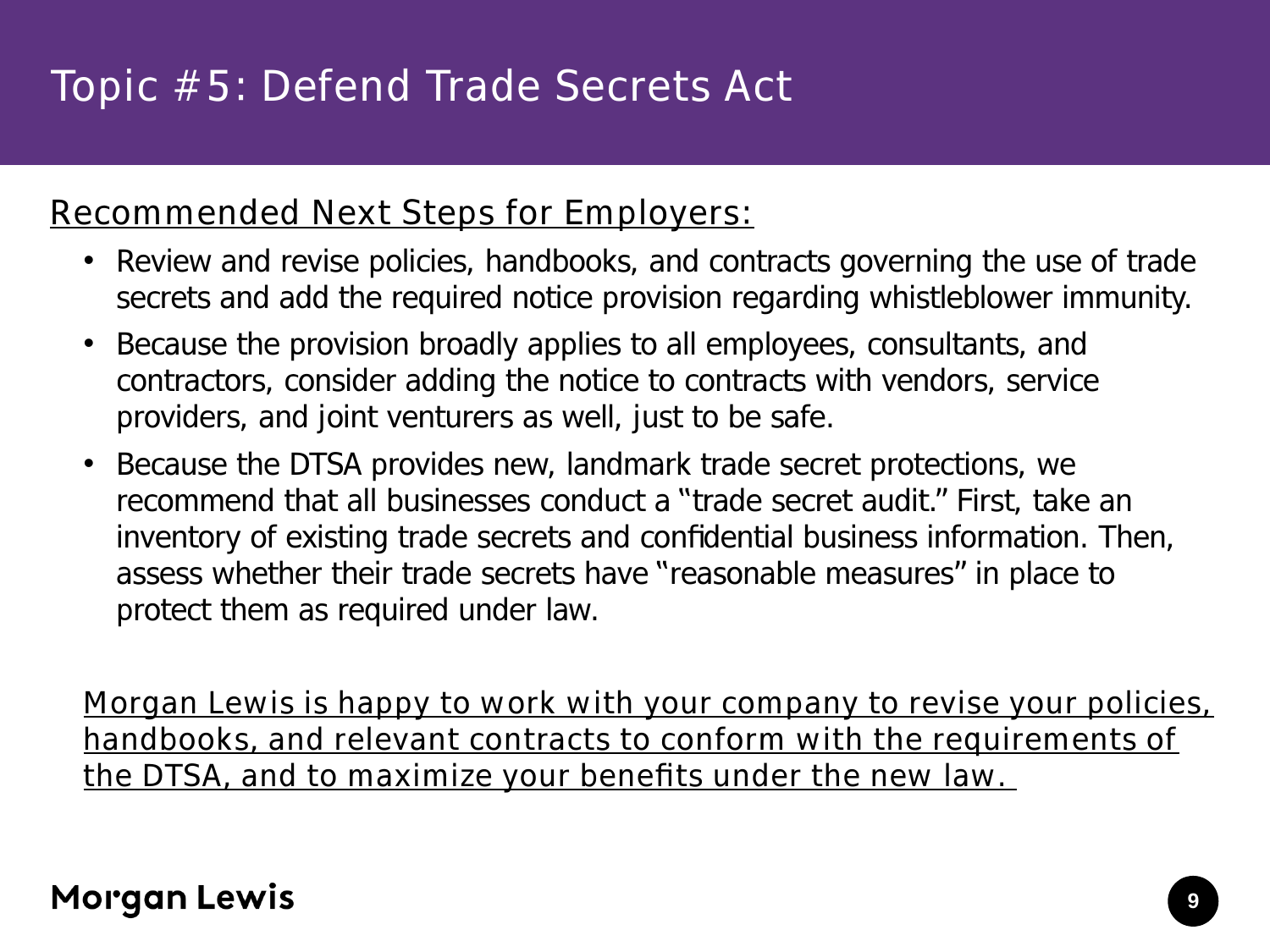

# Topic #5: Defend Trade Secrets Act
Recommended Next Steps for Employers:
Review and revise policies, handbooks, and contracts governing the use of trade secrets and add the required notice provision regarding whistleblower immunity.
Because the provision broadly applies to all employees, consultants, and contractors, consider adding the notice to contracts with vendors, service providers, and joint venturers as well, just to be safe.
Because the DTSA provides new, landmark trade secret protections, we recommend that all businesses conduct a “trade secret audit.” First, take an inventory of existing trade secrets and confidential business information. Then, assess whether their trade secrets have “reasonable measures” in place to protect them as required under law.

Morgan Lewis is happy to work with your company to revise your policies, handbooks, and relevant contracts to conform with the requirements of the DTSA, and to maximize your benefits under the new law.

9